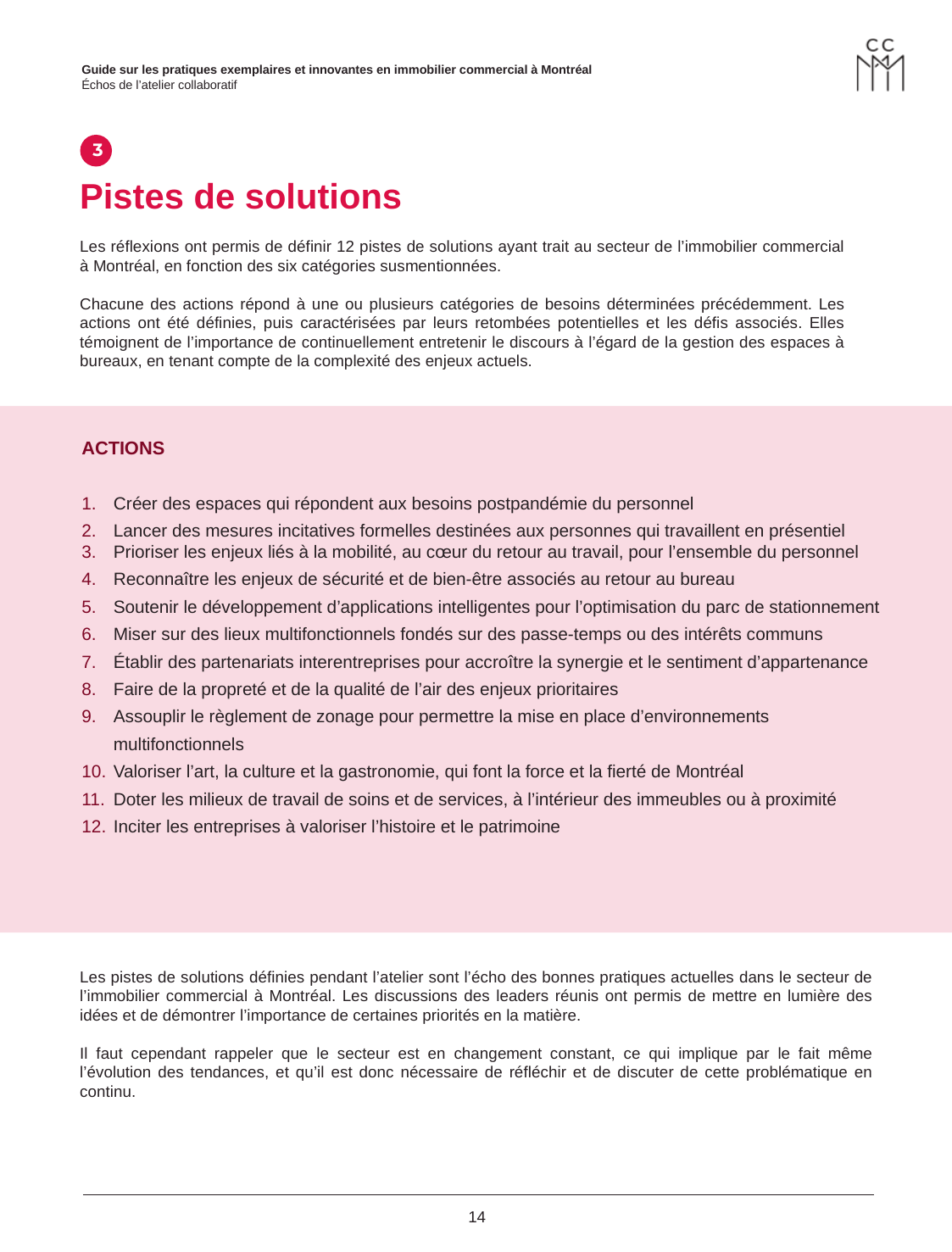

3
Pistes de solutions
Les réflexions ont permis de définir 12 pistes de solutions ayant trait au secteur de l’immobilier commercial à Montréal, en fonction des six catégories susmentionnées.

Chacune des actions répond à une ou plusieurs catégories de besoins déterminées précédemment. Les actions ont été définies, puis caractérisées par leurs retombées potentielles et les défis associés. Elles témoignent de l’importance de continuellement entretenir le discours à l’égard de la gestion des espaces à bureaux, en tenant compte de la complexité des enjeux actuels.

ACTIONS

Créer des espaces qui répondent aux besoins postpandémie du personnel
Lancer des mesures incitatives formelles destinées aux personnes qui travaillent en présentiel
Prioriser les enjeux liés à la mobilité, au cœur du retour au travail, pour l’ensemble du personnel
Reconnaître les enjeux de sécurité et de bien-être associés au retour au bureau
Soutenir le développement d’applications intelligentes pour l’optimisation du parc de stationnement
Miser sur des lieux multifonctionnels fondés sur des passe-temps ou des intérêts communs
Établir des partenariats interentreprises pour accroître la synergie et le sentiment d’appartenance
Faire de la propreté et de la qualité de l’air des enjeux prioritaires
Assouplir le règlement de zonage pour permettre la mise en place d’environnements multifonctionnels
Valoriser l’art, la culture et la gastronomie, qui font la force et la fierté de Montréal
Doter les milieux de travail de soins et de services, à l’intérieur des immeubles ou à proximité
Inciter les entreprises à valoriser l’histoire et le patrimoine
Les pistes de solutions définies pendant l’atelier sont l’écho des bonnes pratiques actuelles dans le secteur de l’immobilier commercial à Montréal. Les discussions des leaders réunis ont permis de mettre en lumière des idées et de démontrer l’importance de certaines priorités en la matière.

Il faut cependant rappeler que le secteur est en changement constant, ce qui implique par le fait même l’évolution des tendances, et qu’il est donc nécessaire de réfléchir et de discuter de cette problématique en continu.